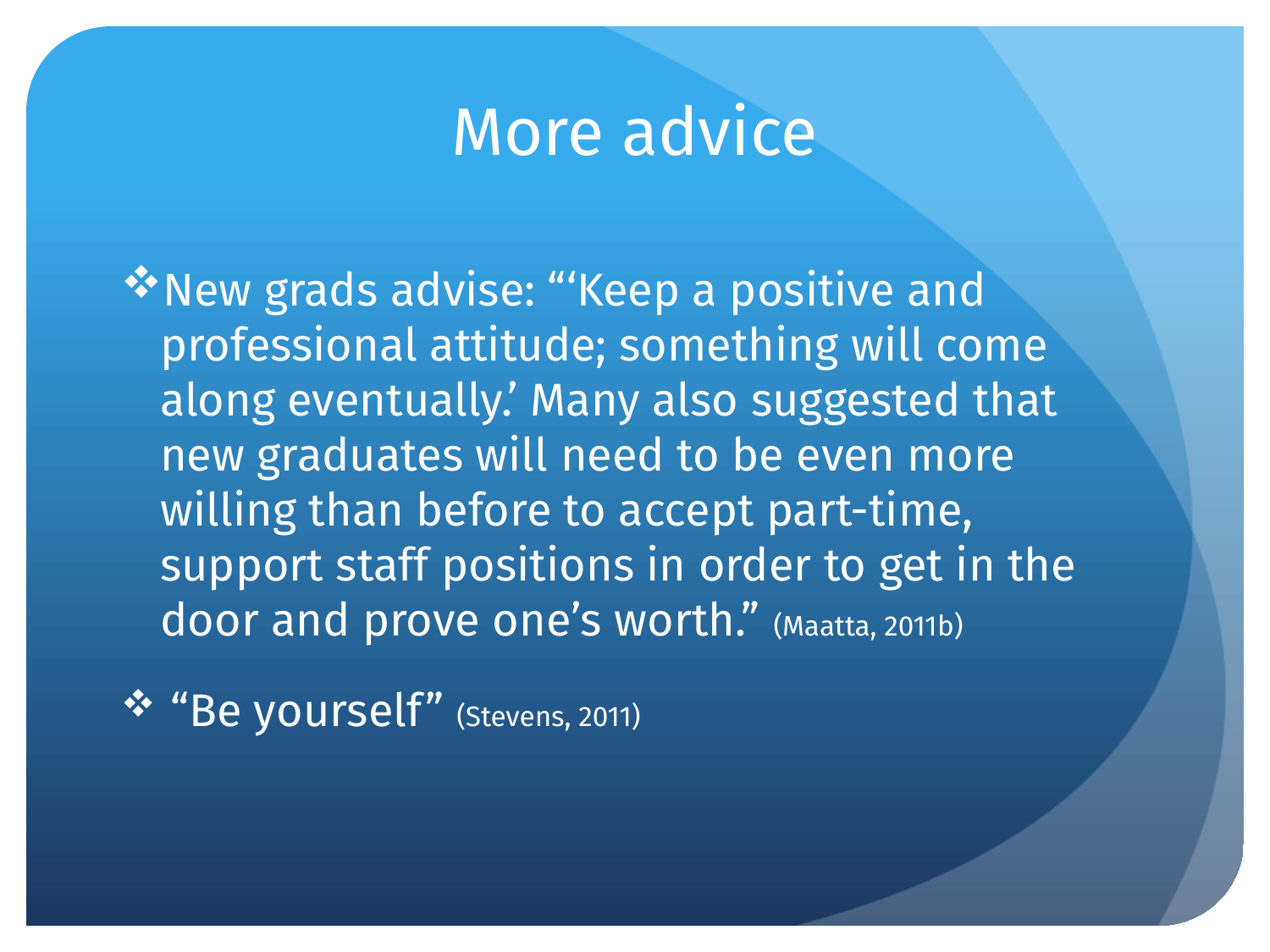

# More advice
New grads advise: “‘Keep a positive and professional attitude; something will come along eventually.’ Many also suggested that new graduates will need to be even more willing than before to accept part-time, support staff positions in order to get in the door and prove one’s worth.” (Maatta, 2011b)
 “Be yourself” (Stevens, 2011)